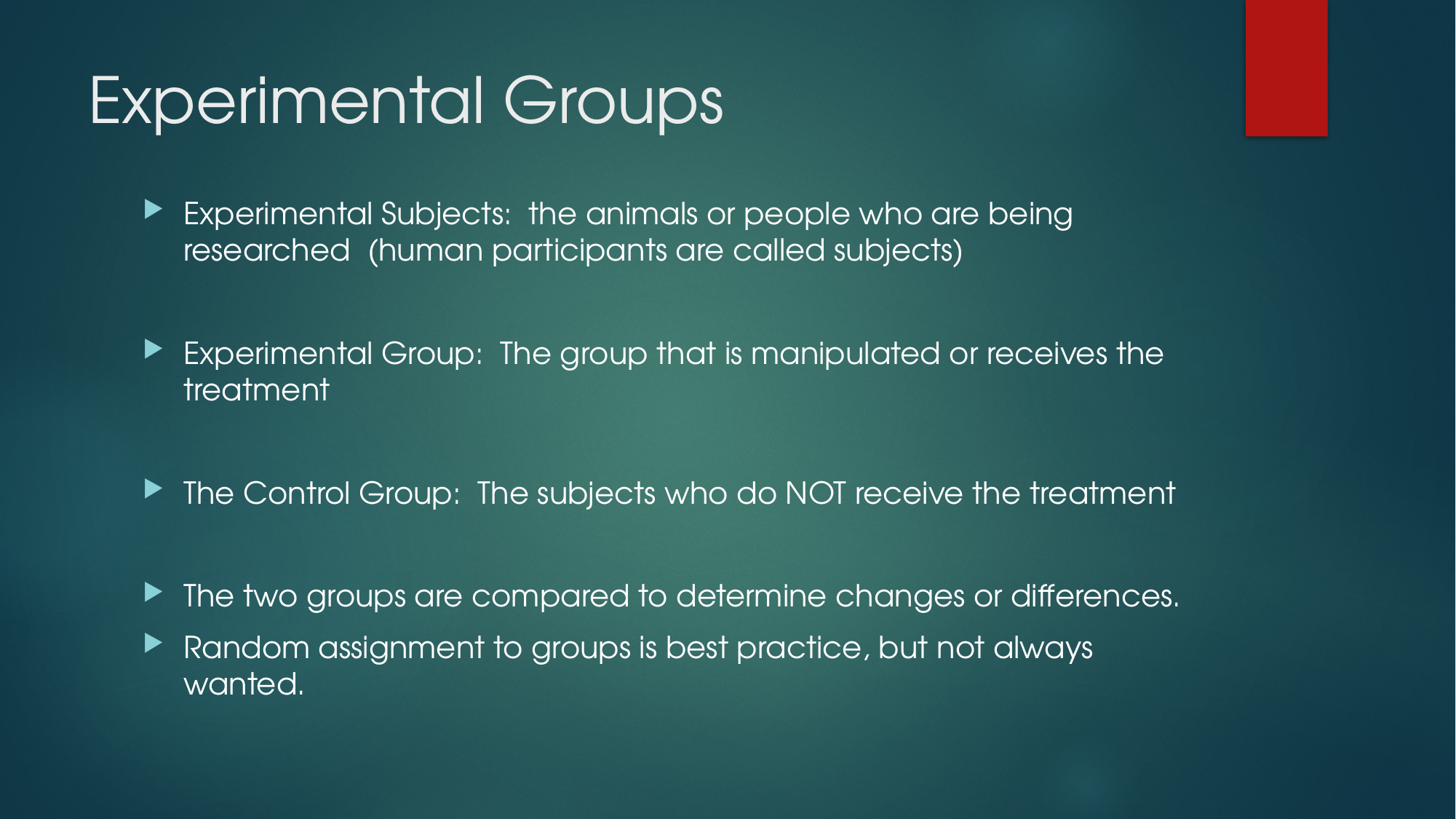

# Experimental Groups
Experimental Subjects:  the animals or people who are being researched  (human participants are called subjects)

Experimental Group:  The group that is manipulated or receives the treatment

The Control Group:  The subjects who do NOT receive the treatment

The two groups are compared to determine changes or differences.
Random assignment to groups is best practice, but not always wanted.